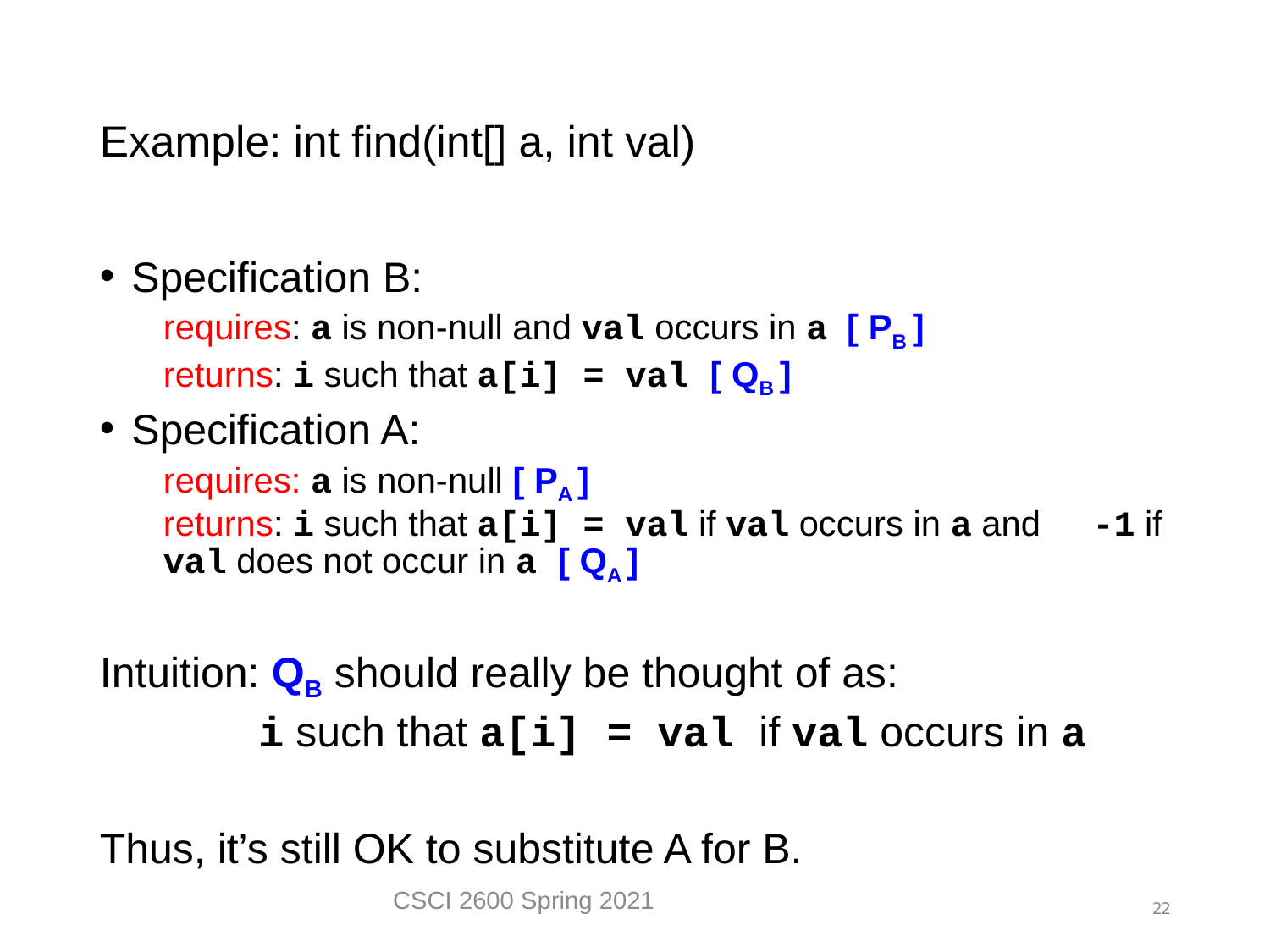

# Example: int find(int[] a, int val)
Specification B:
requires: a is non-null and val occurs in a  [ PB ]
returns: i such that a[i] = val [ QB ]
Specification A:
requires: a is non-null [ PA ]
returns: i such that a[i] = val if val occurs in a and   -1 if val does not occur in a [ QA ]

Intuition: QB should really be thought of as:
		i such that a[i] = val if val occurs in a

Thus, it’s still OK to substitute A for B.

CSCI 2600 Spring 2021
22